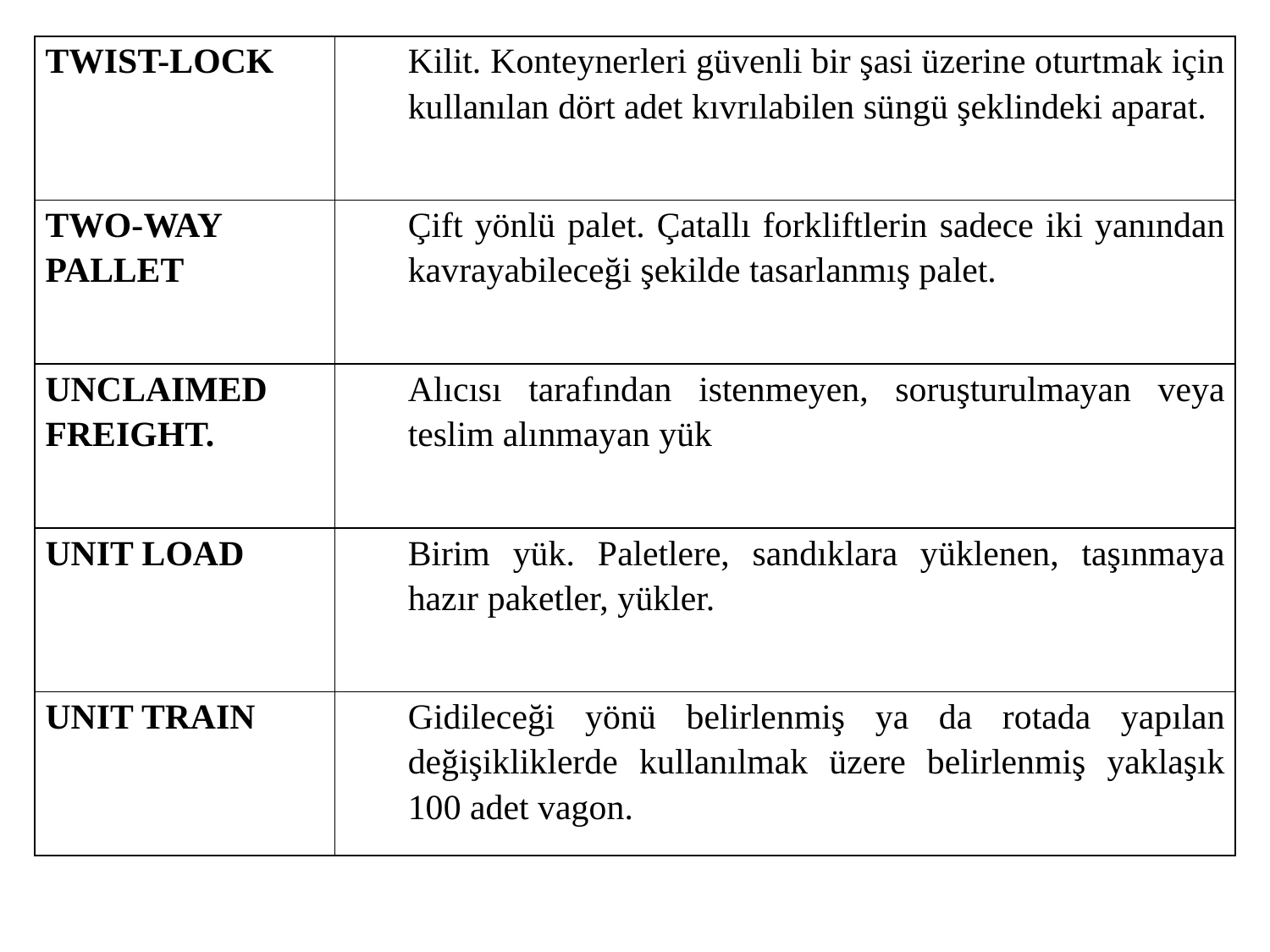

| TWIST-LOCK | Kilit. Konteynerleri güvenli bir şasi üzerine oturtmak için kullanılan dört adet kıvrılabilen süngü şeklindeki aparat. |
| --- | --- |
| TWO-WAY PALLET | Çift yönlü palet. Çatallı forkliftlerin sadece iki yanından kavrayabileceği şekilde tasarlanmış palet. |
| UNCLAIMED FREIGHT. | Alıcısı tarafından istenmeyen, soruşturulmayan veya teslim alınmayan yük |
| UNIT LOAD | Birim yük. Paletlere, sandıklara yüklenen, taşınmaya hazır paketler, yükler. |
| UNIT TRAIN | Gidileceği yönü belirlenmiş ya da rotada yapılan değişikliklerde kullanılmak üzere belirlenmiş yaklaşık 100 adet vagon. |